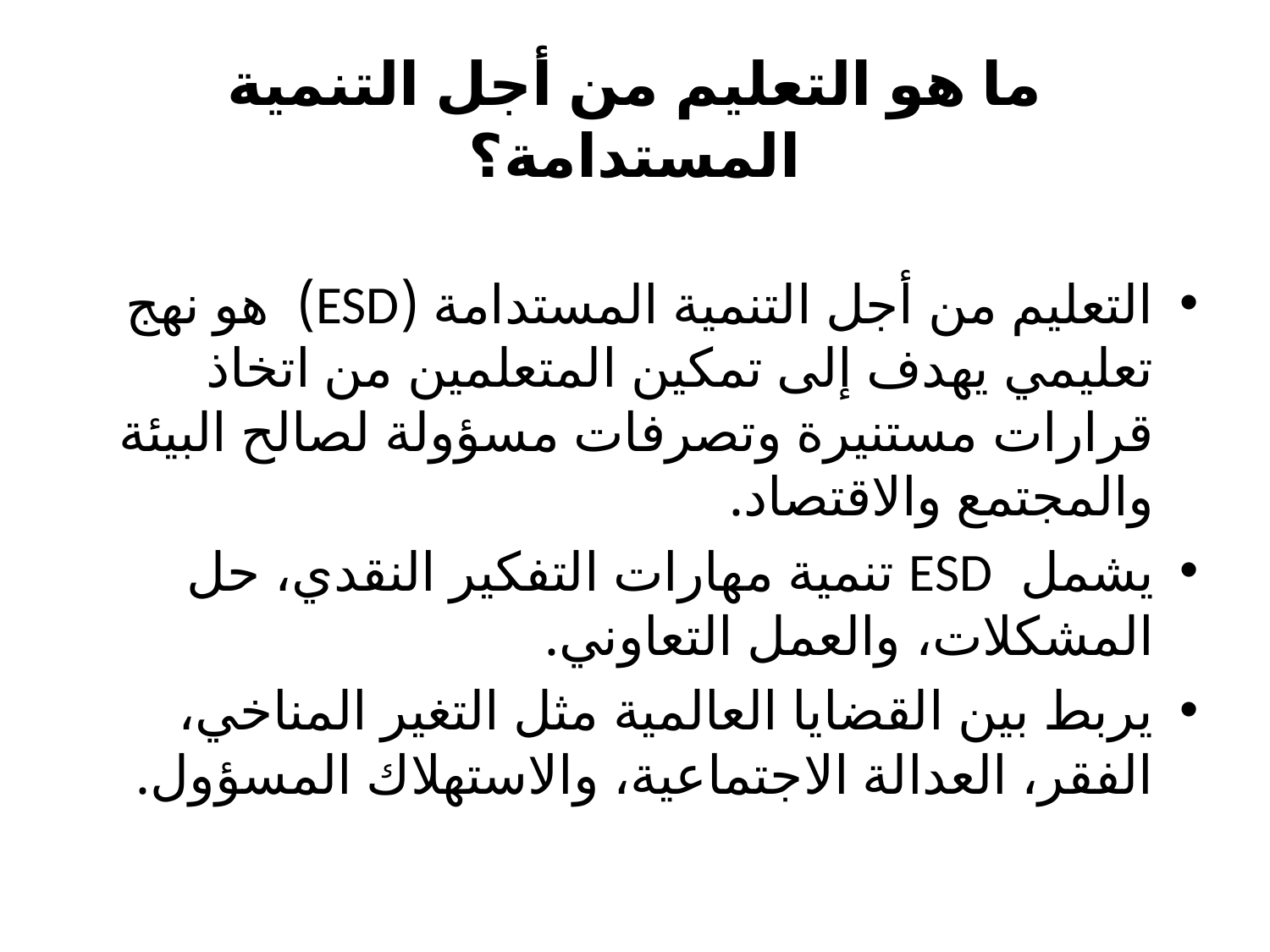

# ما هو التعليم من أجل التنمية المستدامة؟
التعليم من أجل التنمية المستدامة (ESD)  هو نهج تعليمي يهدف إلى تمكين المتعلمين من اتخاذ قرارات مستنيرة وتصرفات مسؤولة لصالح البيئة والمجتمع والاقتصاد.
يشمل  ESD تنمية مهارات التفكير النقدي، حل المشكلات، والعمل التعاوني.
يربط بين القضايا العالمية مثل التغير المناخي، الفقر، العدالة الاجتماعية، والاستهلاك المسؤول.